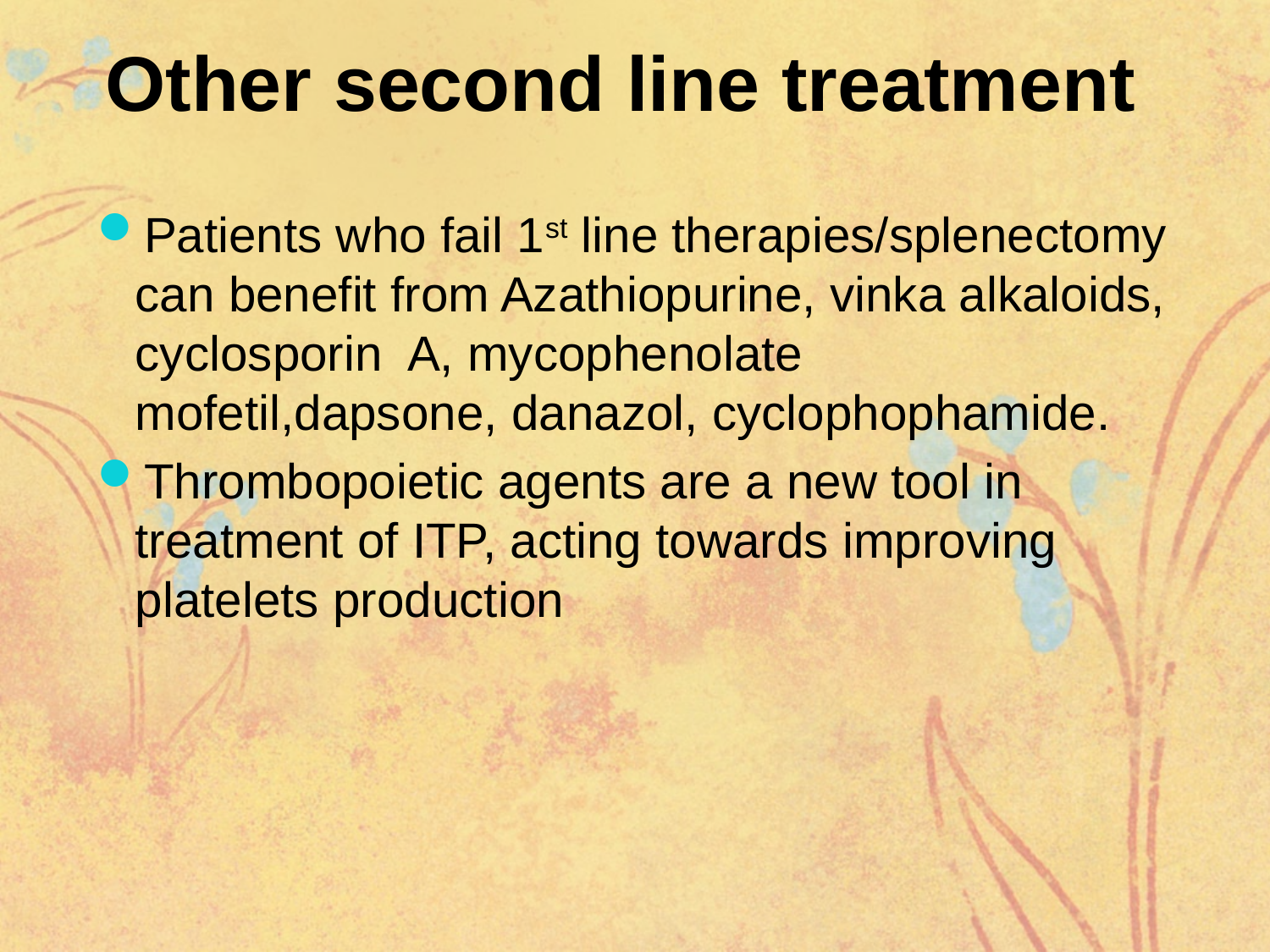

# Other second line treatment

Patients who fail 1st line therapies/splenectomy can benefit from Azathiopurine, vinka alkaloids, cyclosporin  A, mycophenolate mofetil,dapsone, danazol, cyclophophamide.
Thrombopoietic agents are a new tool in treatment of ITP, acting towards improving platelets production